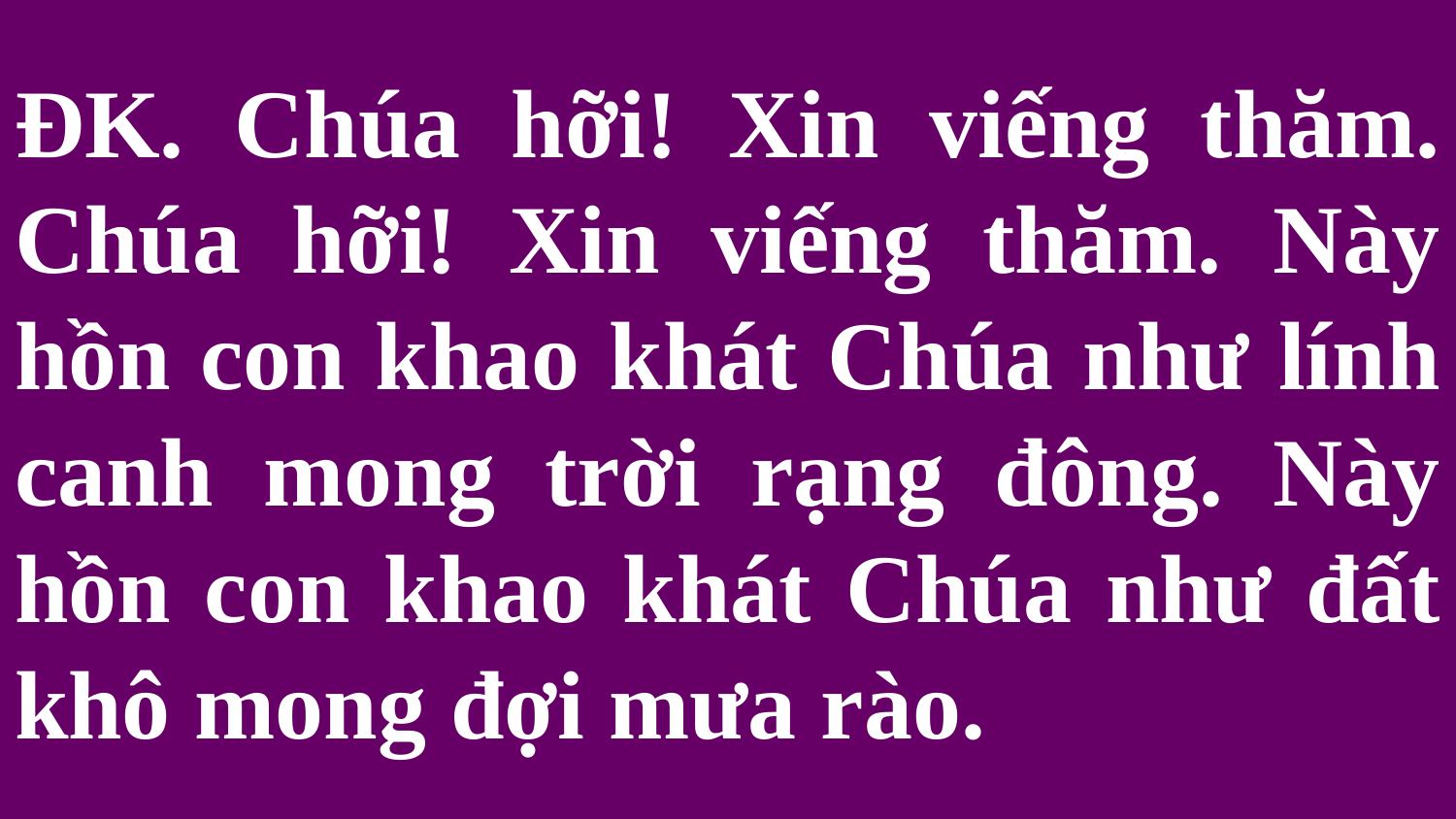

# ĐK. Chúa hỡi! Xin viếng thăm. Chúa hỡi! Xin viếng thăm. Này hồn con khao khát Chúa như lính canh mong trời rạng đông. Này hồn con khao khát Chúa như đất khô mong đợi mưa rào.